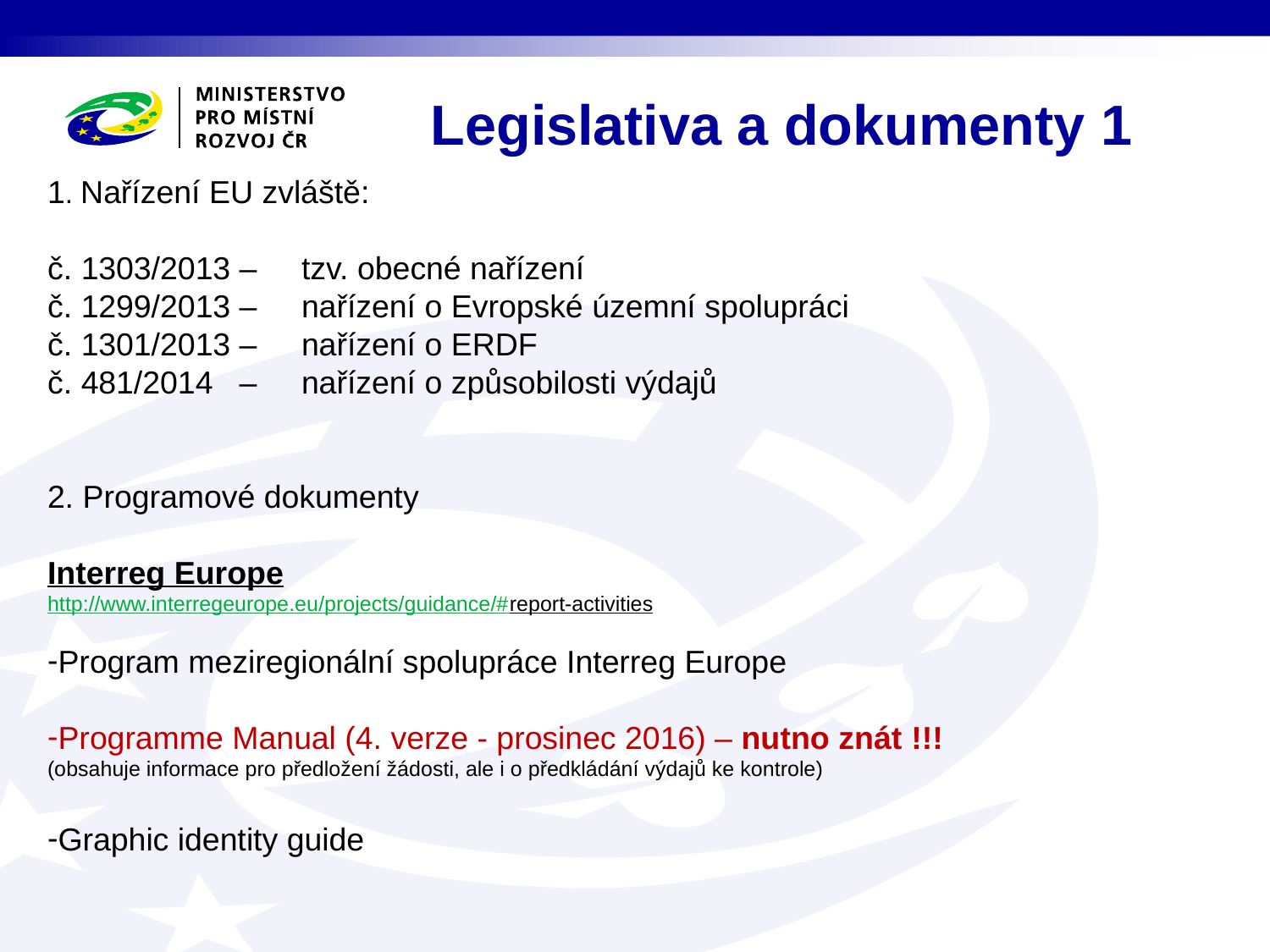

Legislativa a dokumenty 1
1. Nařízení EU zvláště:

č. 1303/2013 – 	tzv. obecné nařízení
č. 1299/2013 – 	nařízení o Evropské územní spolupráci
č. 1301/2013 – 	nařízení o ERDF
č. 481/2014   – 	nařízení o způsobilosti výdajů
2. Programové dokumenty
Interreg Europe
http://www.interregeurope.eu/projects/guidance/#report-activities

Program meziregionální spolupráce Interreg Europe

Programme Manual (4. verze - prosinec 2016) – nutno znát !!!
(obsahuje informace pro předložení žádosti, ale i o předkládání výdajů ke kontrole)
Graphic identity guide